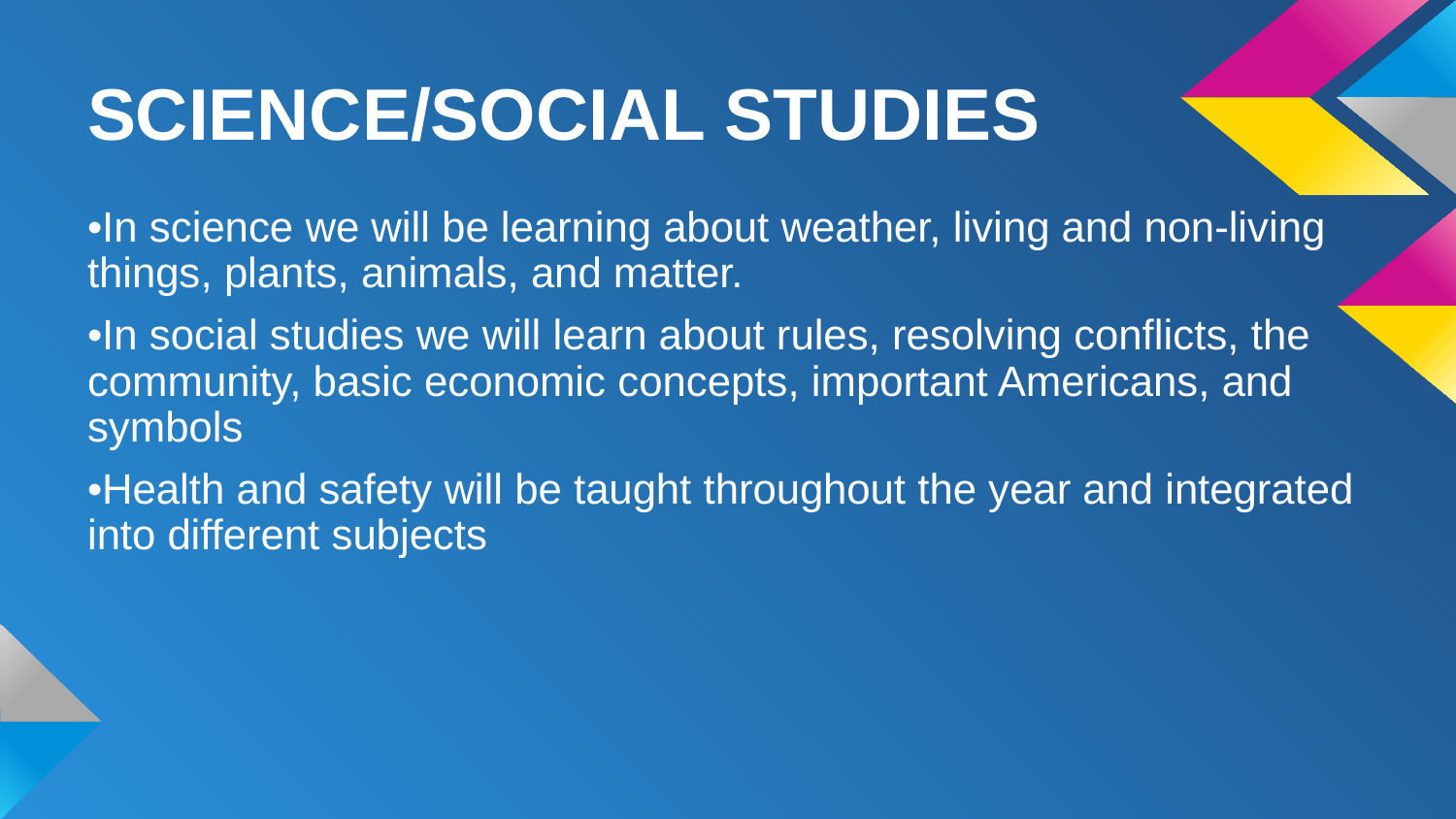

# SCIENCE/SOCIAL STUDIES
•In science we will be learning about weather, living and non-living things, plants, animals, and matter.
•In social studies we will learn about rules, resolving conflicts, the community, basic economic concepts, important Americans, and symbols
•Health and safety will be taught throughout the year and integrated into different subjects